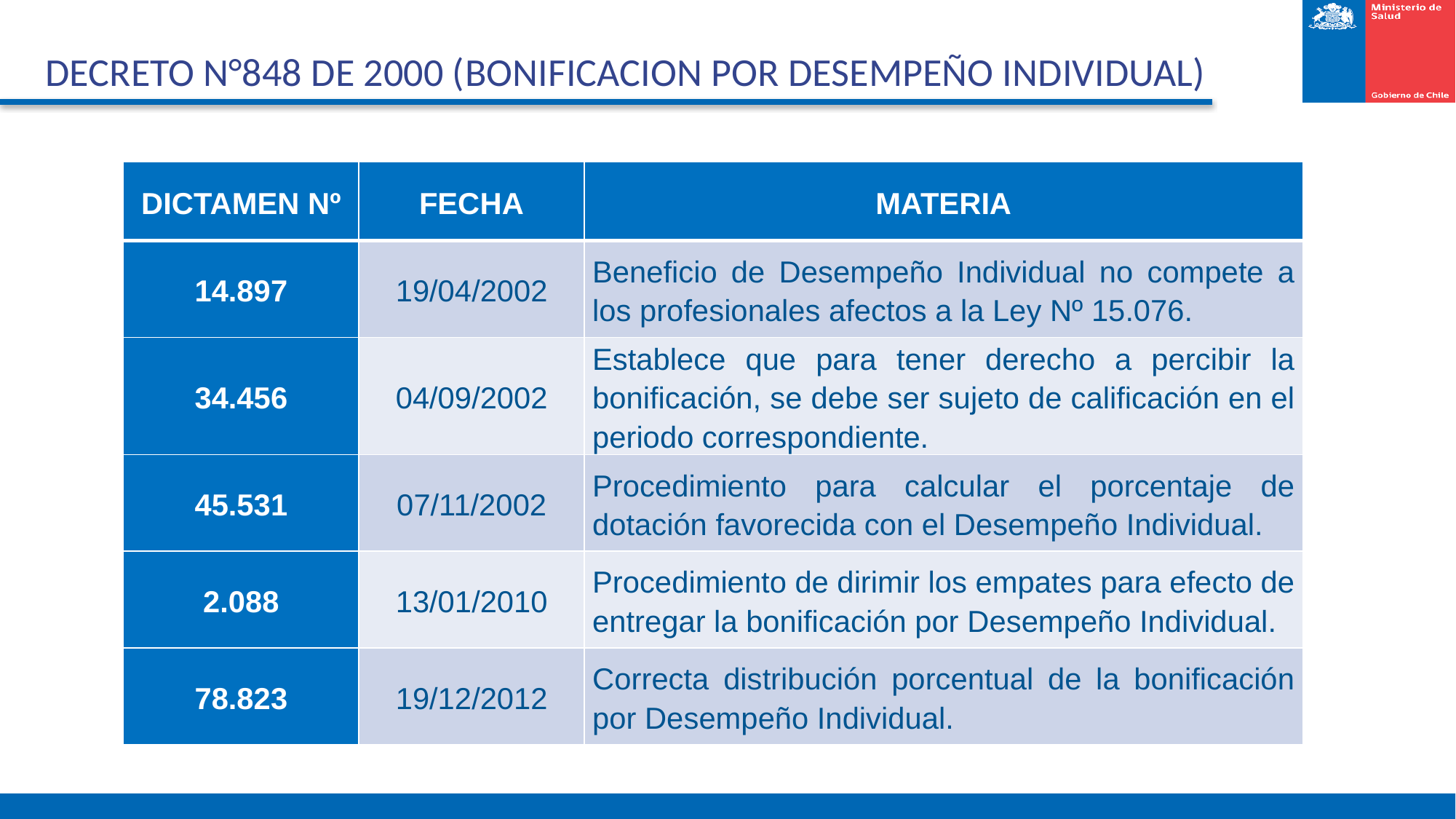

DECRETO N°848 DE 2000 (BONIFICACION POR DESEMPEÑO INDIVIDUAL)
| DICTAMEN Nº | FECHA | MATERIA |
| --- | --- | --- |
| 14.897 | 19/04/2002 | Beneficio de Desempeño Individual no compete a los profesionales afectos a la Ley Nº 15.076. |
| 34.456 | 04/09/2002 | Establece que para tener derecho a percibir la bonificación, se debe ser sujeto de calificación en el periodo correspondiente. |
| 45.531 | 07/11/2002 | Procedimiento para calcular el porcentaje de dotación favorecida con el Desempeño Individual. |
| 2.088 | 13/01/2010 | Procedimiento de dirimir los empates para efecto de entregar la bonificación por Desempeño Individual. |
| 78.823 | 19/12/2012 | Correcta distribución porcentual de la bonificación por Desempeño Individual. |